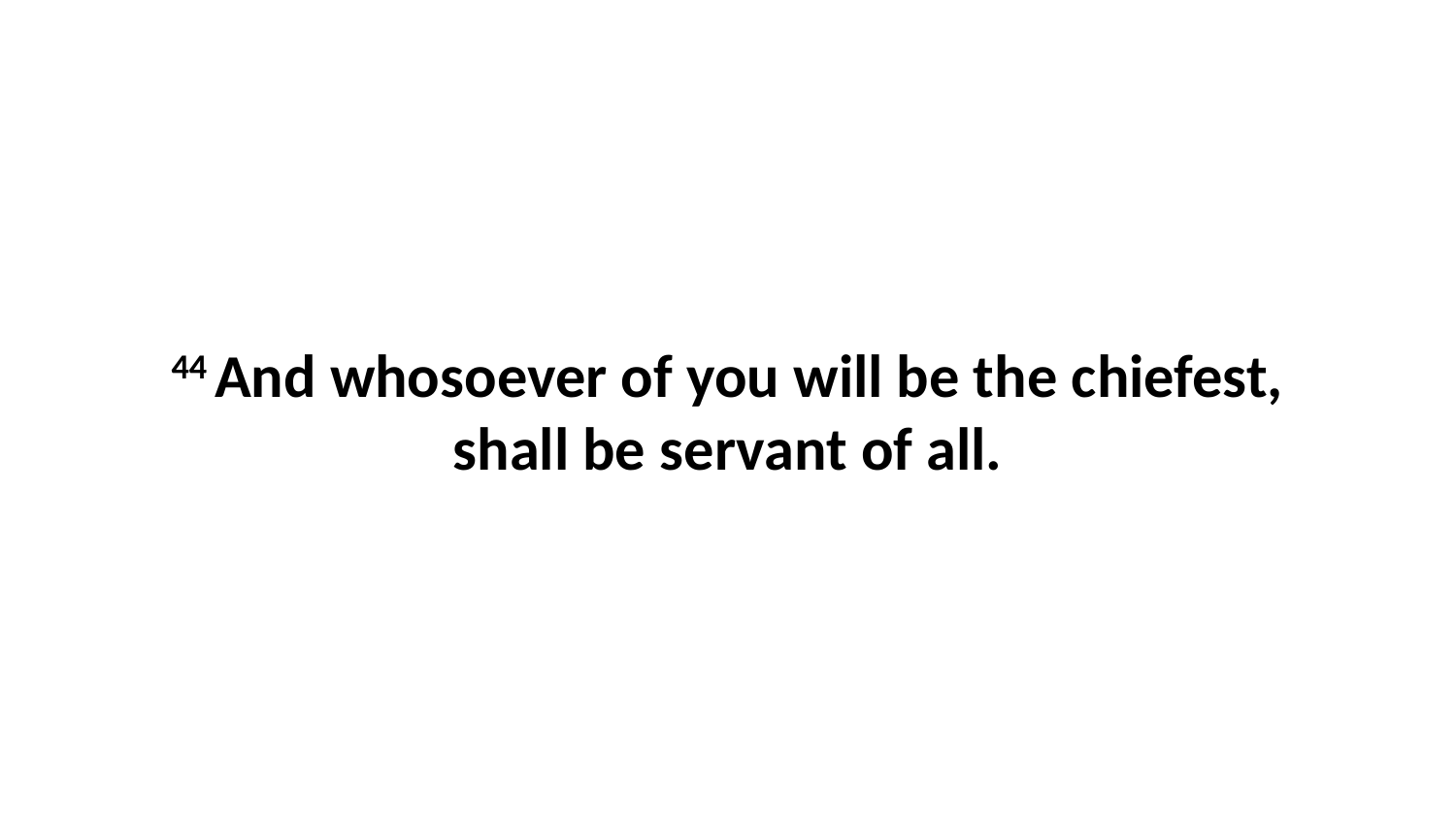

44 And whosoever of you will be the chiefest, shall be servant of all.